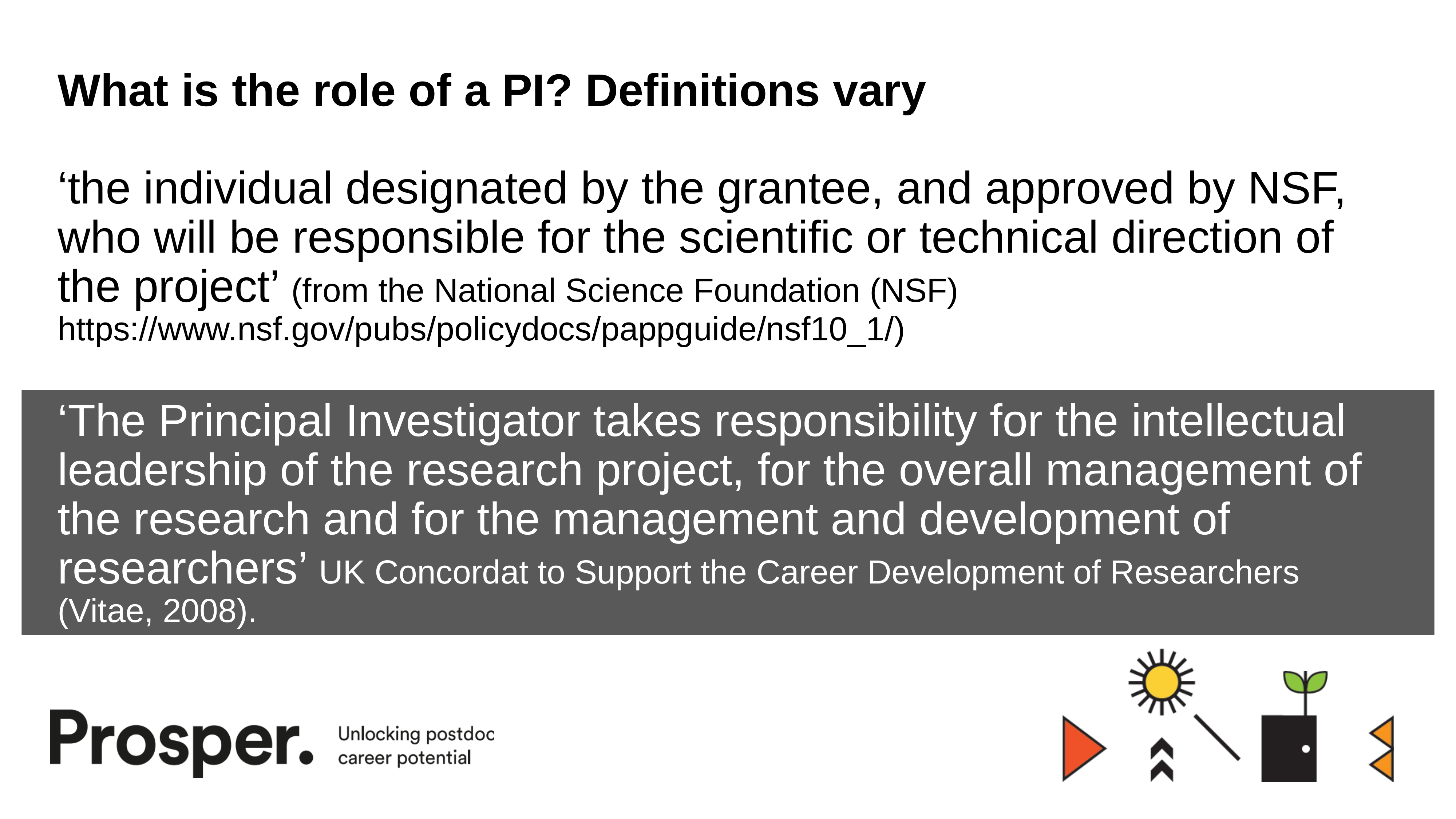

# What is the role of a PI? Definitions vary
‘the individual designated by the grantee, and approved by NSF, who will be responsible for the scientific or technical direction of the project’ (from the National Science Foundation (NSF) https://www.nsf.gov/pubs/policydocs/pappguide/nsf10_1/)

‘The Principal Investigator takes responsibility for the intellectual leadership of the research project, for the overall management of the research and for the management and development of researchers’ UK Concordat to Support the Career Development of Researchers (Vitae, 2008).